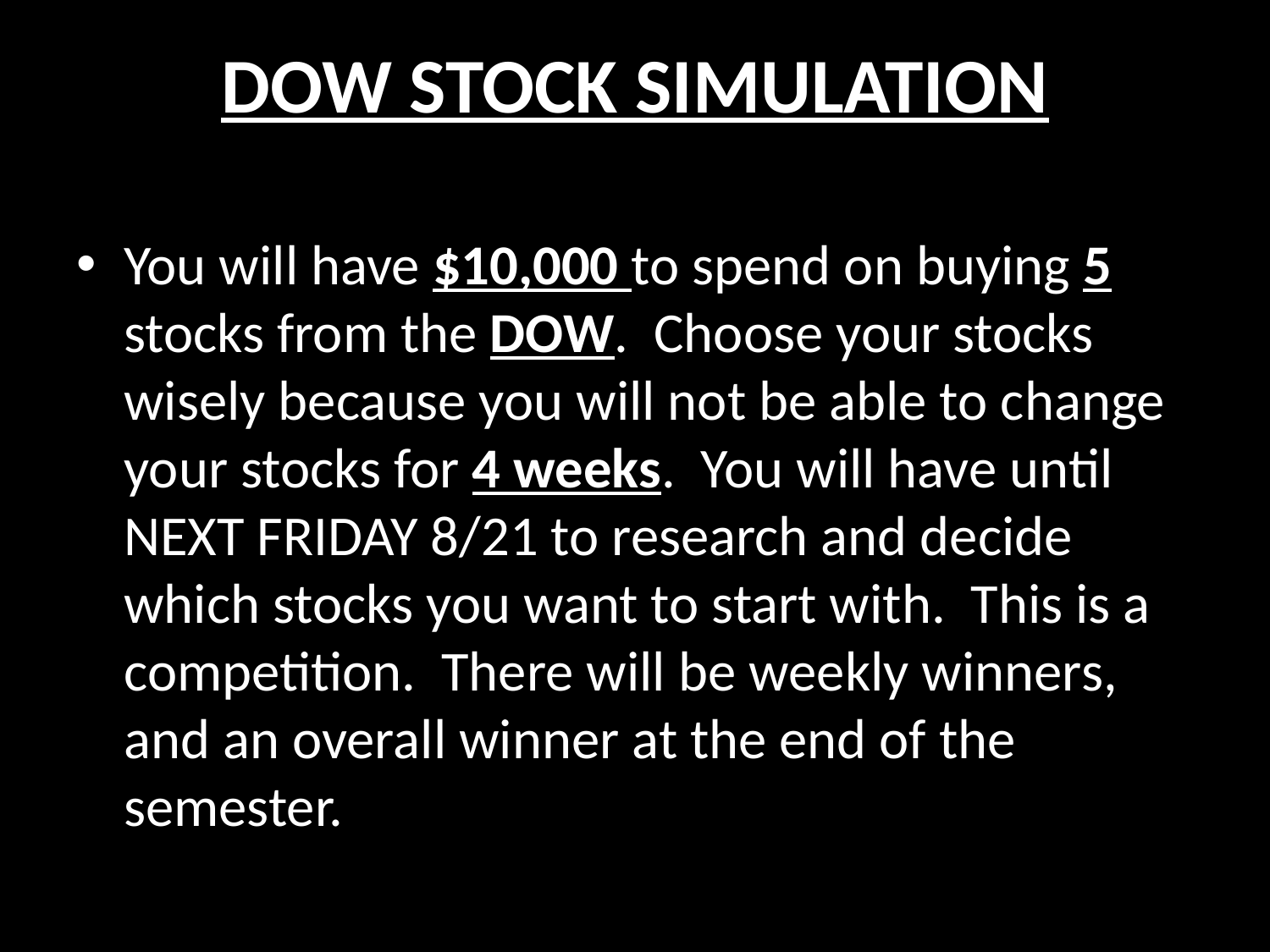

# DOW STOCK SIMULATION
You will have $10,000 to spend on buying 5 stocks from the DOW.  Choose your stocks wisely because you will not be able to change your stocks for 4 weeks.  You will have until NEXT FRIDAY 8/21 to research and decide which stocks you want to start with.  This is a competition.  There will be weekly winners, and an overall winner at the end of the semester.